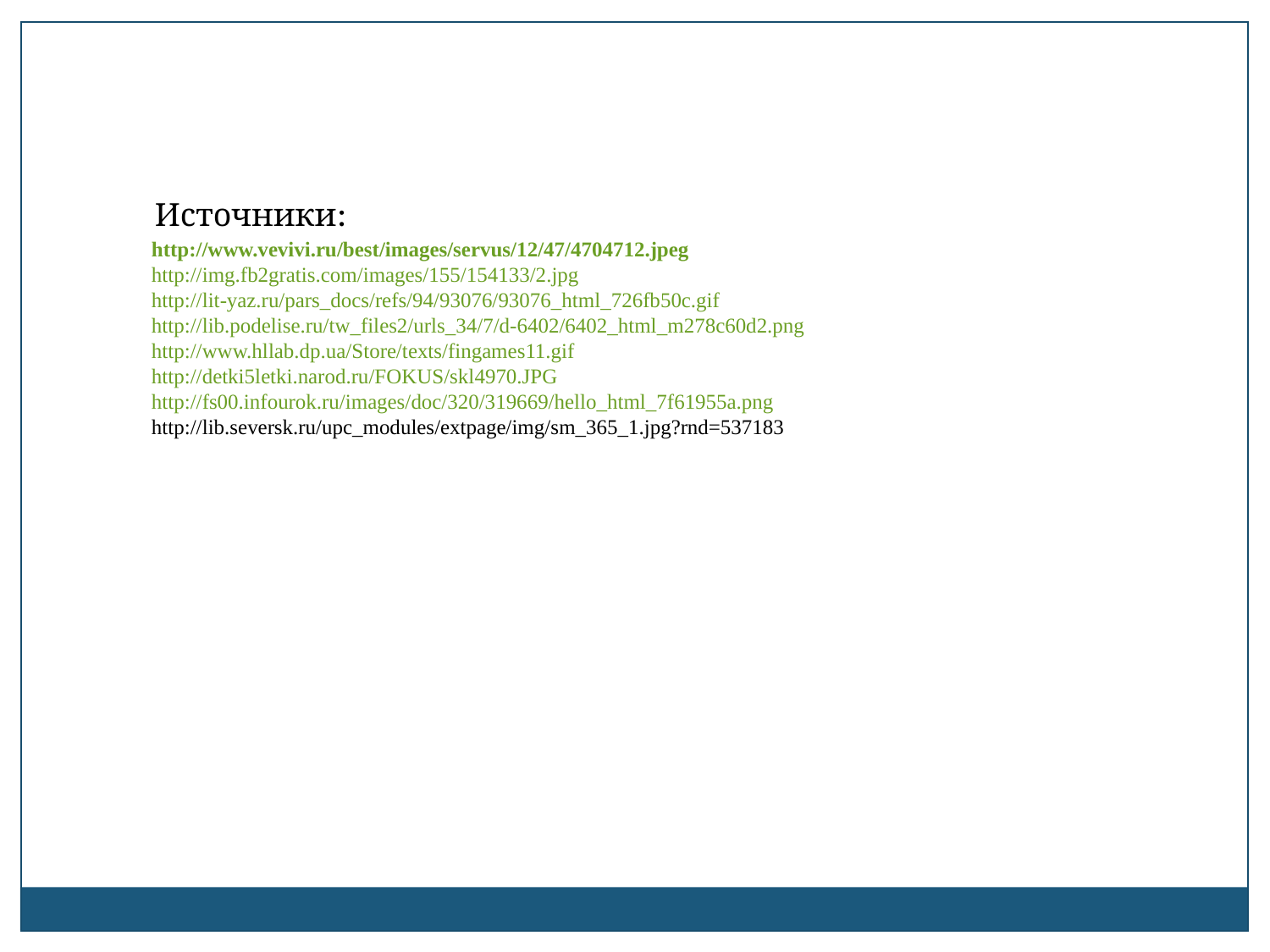

Источники:
http://www.vevivi.ru/best/images/servus/12/47/4704712.jpeg
http://img.fb2gratis.com/images/155/154133/2.jpg
http://lit-yaz.ru/pars_docs/refs/94/93076/93076_html_726fb50c.gif
http://lib.podelise.ru/tw_files2/urls_34/7/d-6402/6402_html_m278c60d2.png
http://www.hllab.dp.ua/Store/texts/fingames11.gif
http://detki5letki.narod.ru/FOKUS/skl4970.JPG
http://fs00.infourok.ru/images/doc/320/319669/hello_html_7f61955a.png
http://lib.seversk.ru/upc_modules/extpage/img/sm_365_1.jpg?rnd=537183